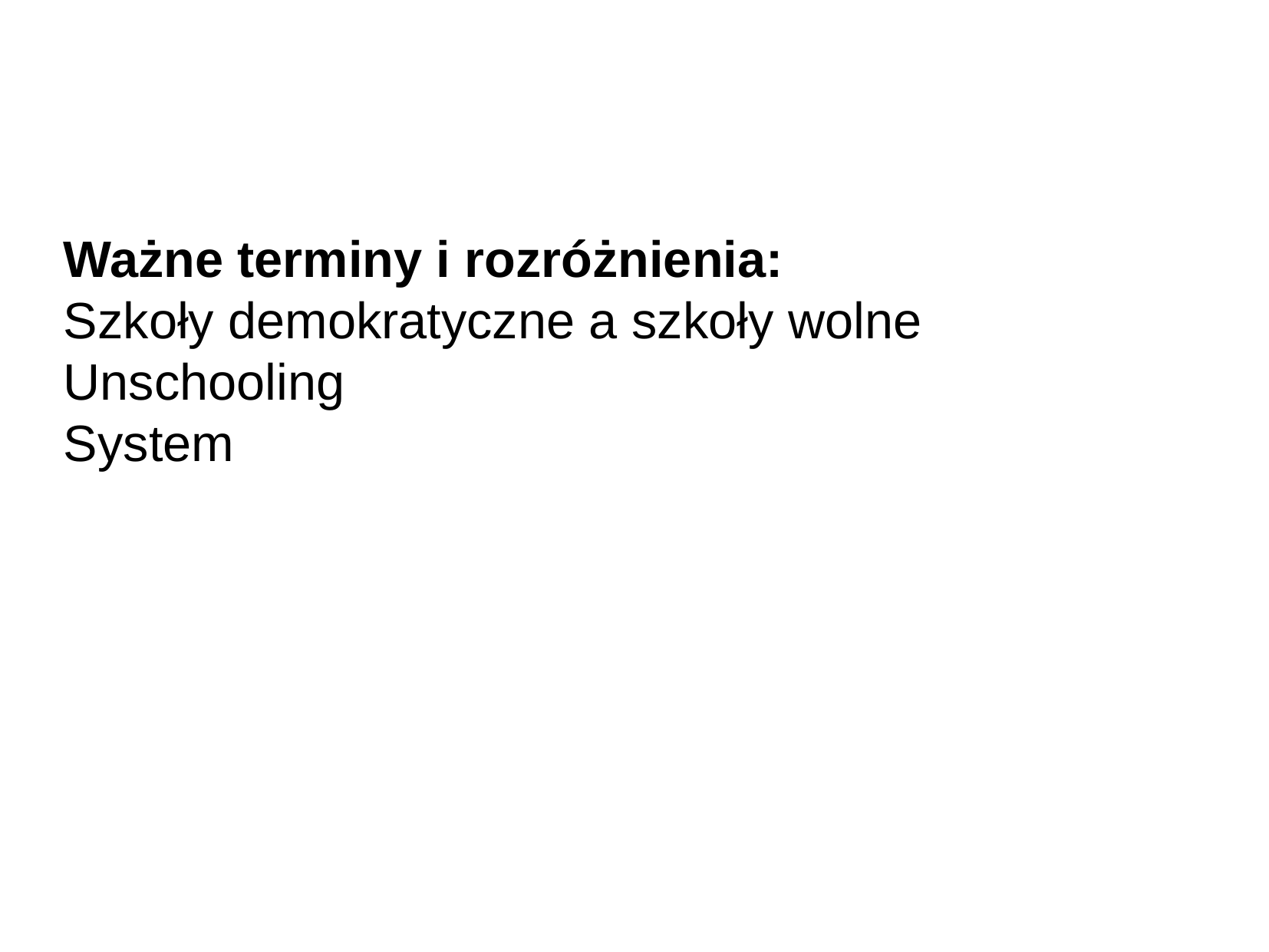

Ważne terminy i rozróżnienia:
Szkoły demokratyczne a szkoły wolne
Unschooling
System